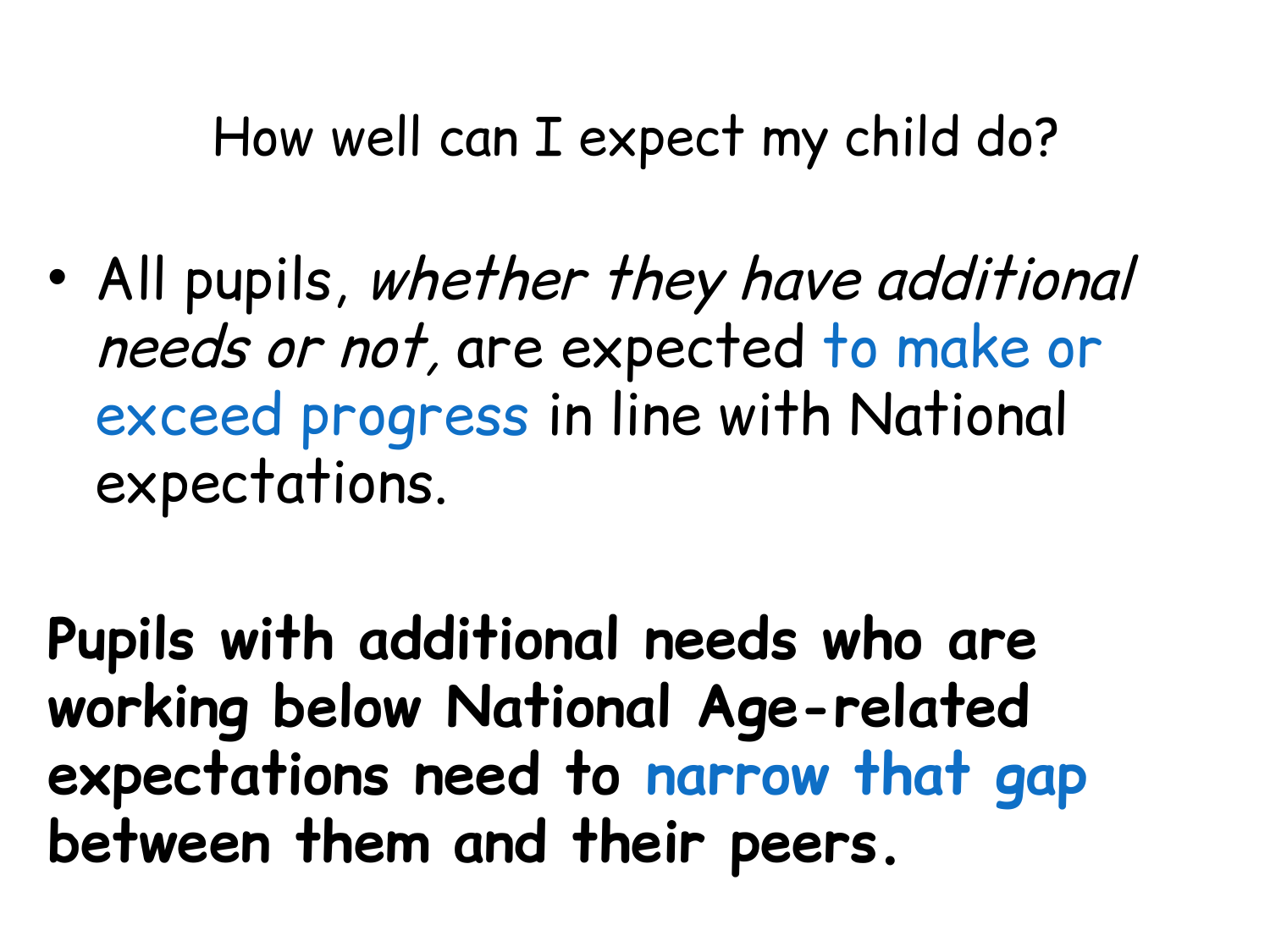

# How well can I expect my child do?
All pupils, whether they have additional needs or not, are expected to make or exceed progress in line with National expectations.

Pupils with additional needs who are working below National Age-related expectations need to narrow that gap between them and their peers.